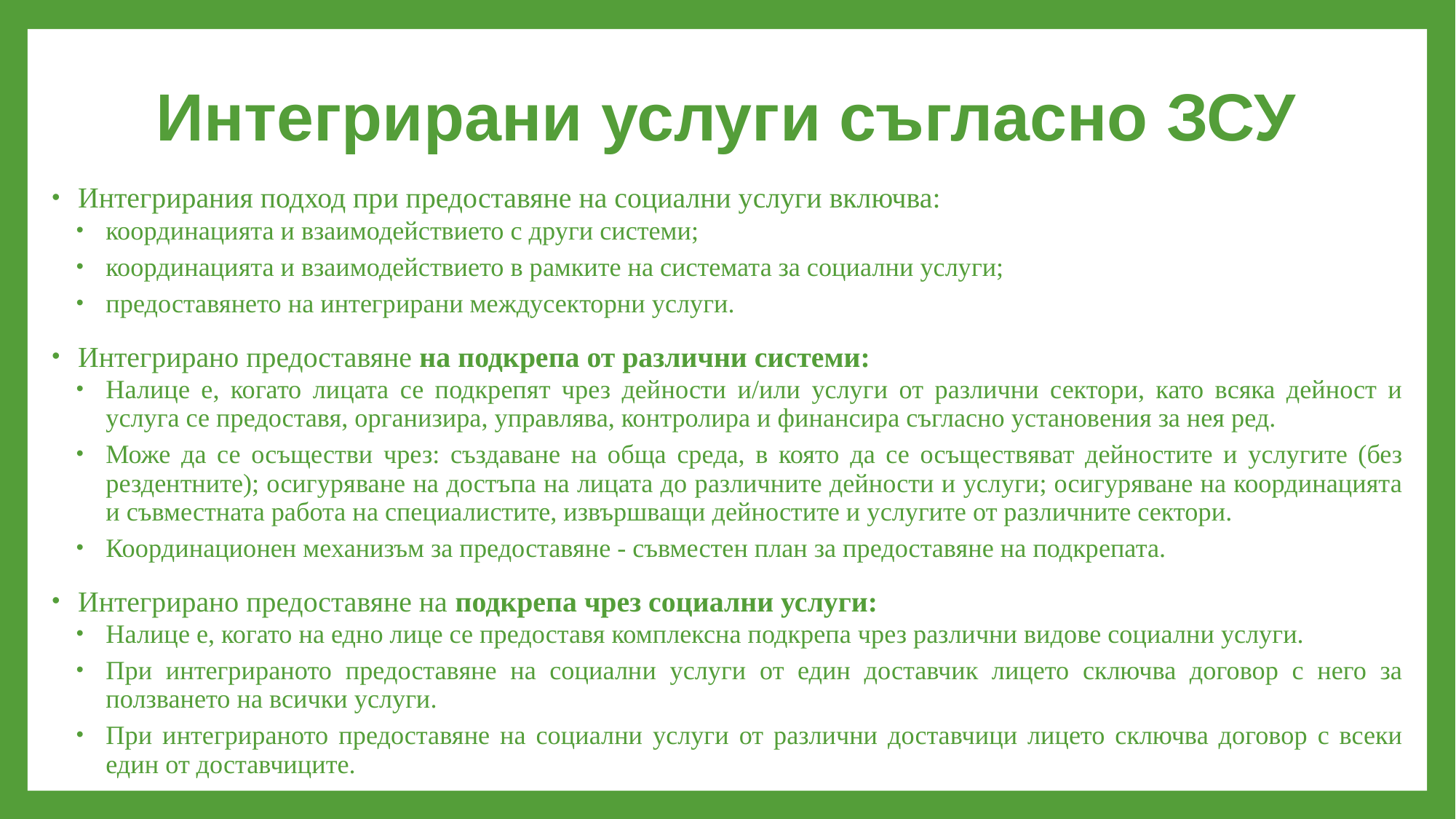

# Интегрирани услуги съгласно ЗСУ
Интегрирания подход при предоставяне на социални услуги включва:
координацията и взаимодействието с други системи;
координацията и взаимодействието в рамките на системата за социални услуги;
предоставянето на интегрирани междусекторни услуги.
Интегрирано предоставяне на подкрепа от различни системи:
Налице е, когато лицата се подкрепят чрез дейности и/или услуги от различни сектори, като всяка дейност и услуга се предоставя, организира, управлява, контролира и финансира съгласно установения за нея ред.
Може да се осъществи чрез: създаване на обща среда, в която да се осъществяват дейностите и услугите (без рездентните); осигуряване на достъпа на лицата до различните дейности и услуги; осигуряване на координацията и съвместната работа на специалистите, извършващи дейностите и услугите от различните сектори.
Координационен механизъм за предоставяне - съвместен план за предоставяне на подкрепата.
Интегрирано предоставяне на подкрепа чрез социални услуги:
Налице е, когато на едно лице се предоставя комплексна подкрепа чрез различни видове социални услуги.
При интегрираното предоставяне на социални услуги от един доставчик лицето сключва договор с него за ползването на всички услуги.
При интегрираното предоставяне на социални услуги от различни доставчици лицето сключва договор с всеки един от доставчиците.